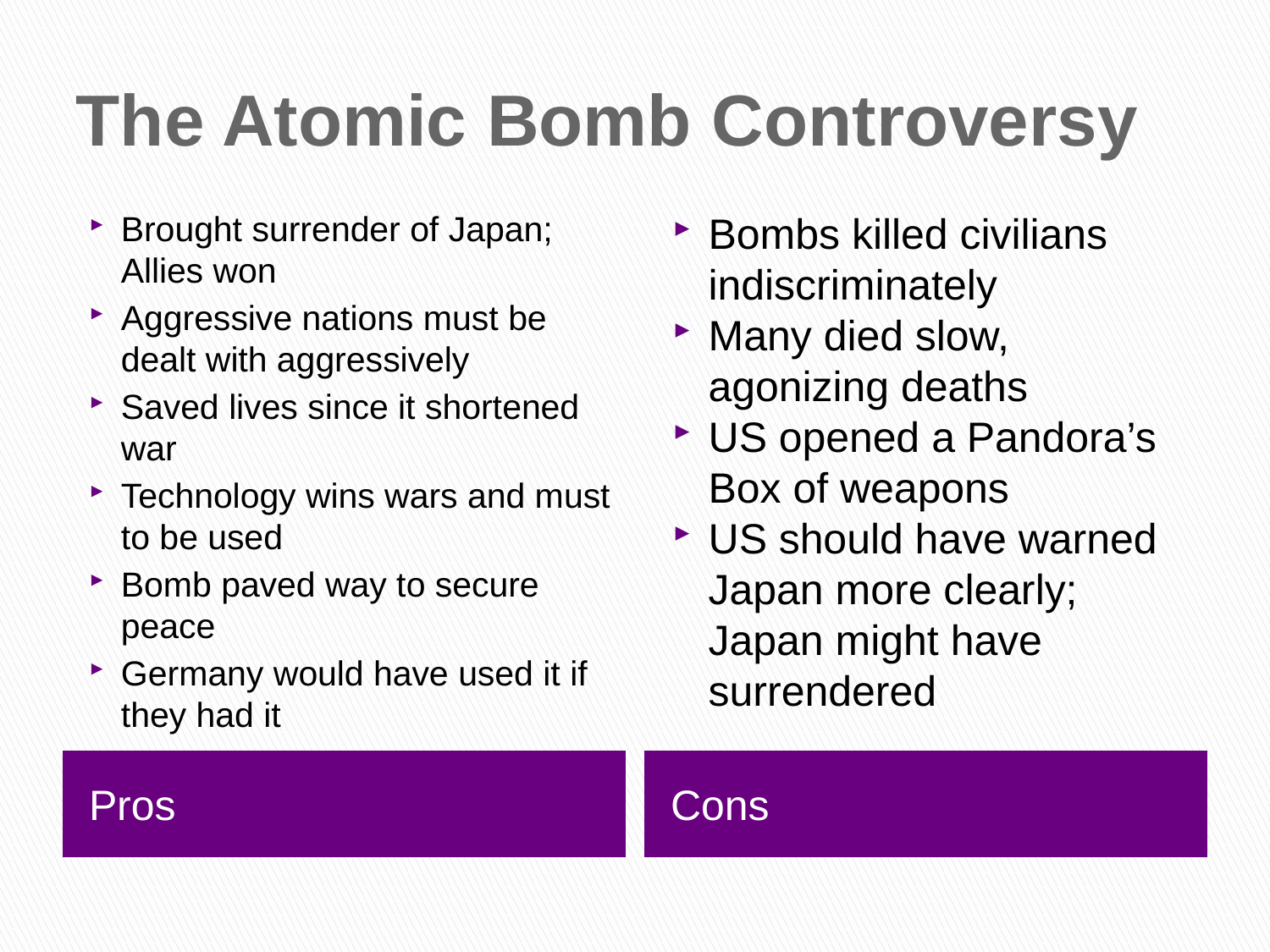

# The Atomic Bomb Controversy
Brought surrender of Japan; Allies won
Aggressive nations must be dealt with aggressively
Saved lives since it shortened war
Technology wins wars and must to be used
Bomb paved way to secure peace
Germany would have used it if they had it
Bombs killed civilians indiscriminately
Many died slow, agonizing deaths
US opened a Pandora’s Box of weapons
US should have warned Japan more clearly; Japan might have surrendered
Pros
Cons